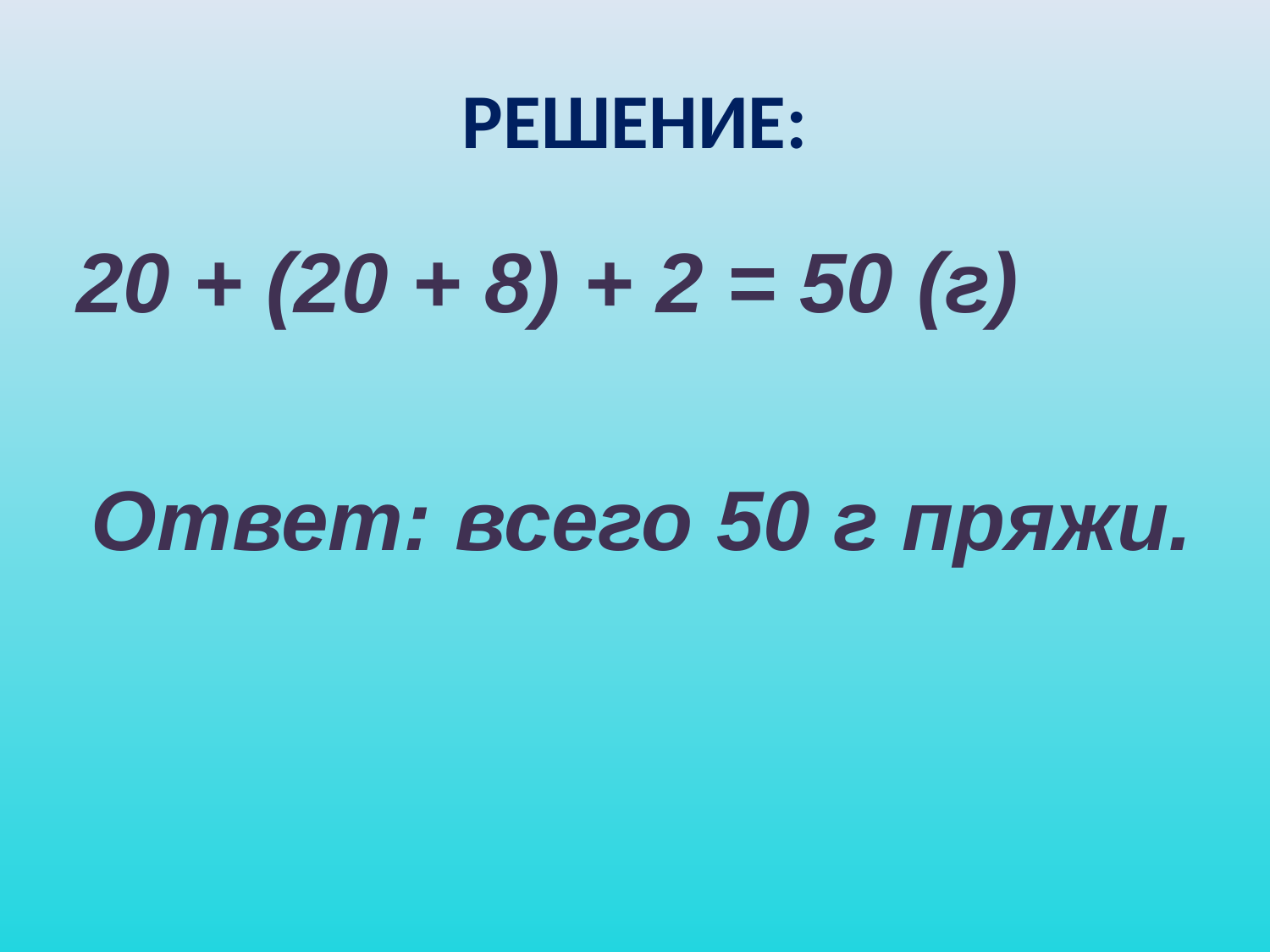

# Решение:
20 + (20 + 8) + 2 = 50 (г)

Ответ: всего 50 г пряжи.